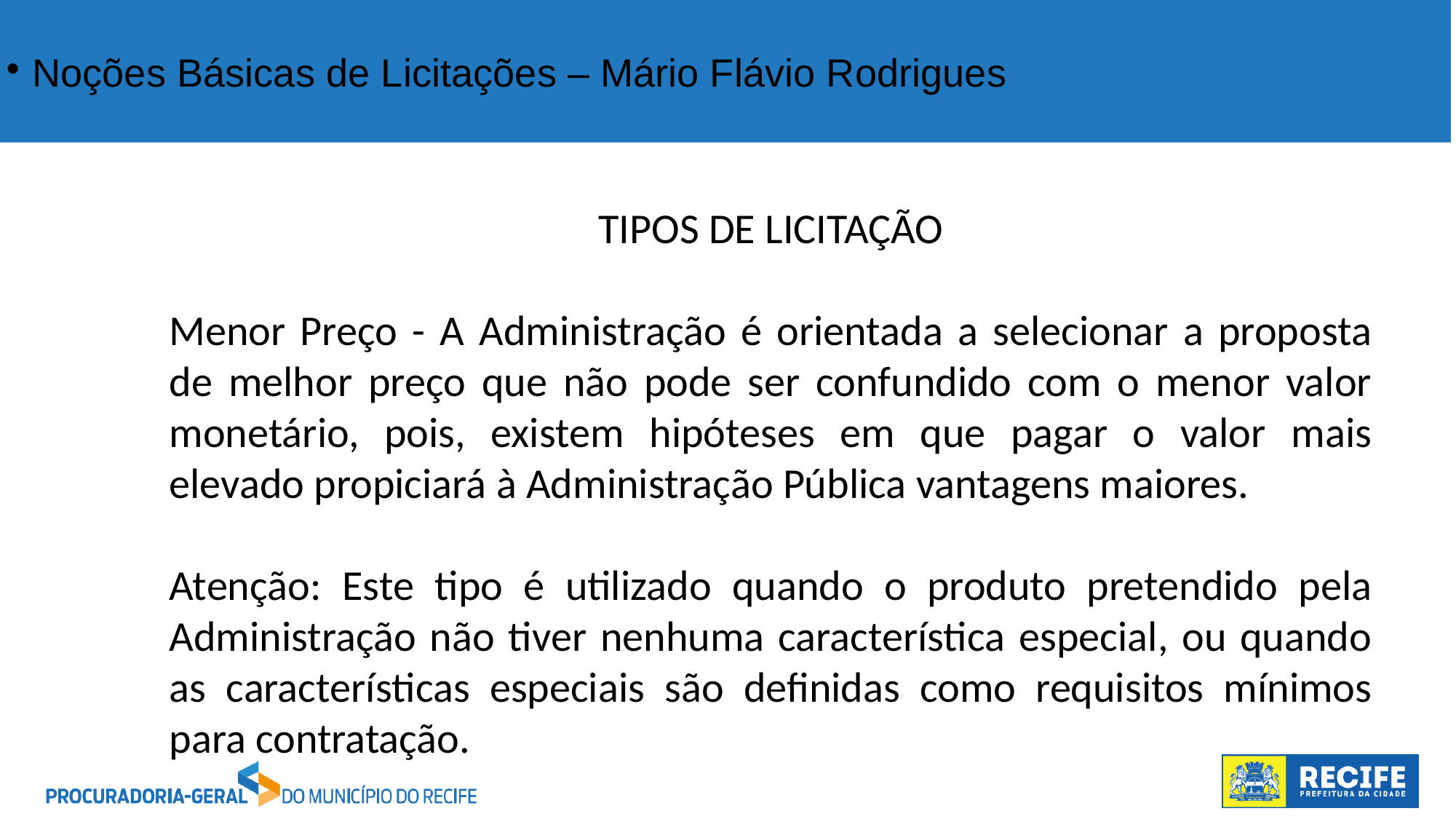

Noções Básicas de Licitações – Mário Flávio Rodrigues

TIPOS DE LICITAÇÃO

Menor Preço - A Administração é orientada a selecionar a proposta de melhor preço que não pode ser confundido com o menor valor monetário, pois, existem hipóteses em que pagar o valor mais elevado propiciará à Administração Pública vantagens maiores.

Atenção: Este tipo é utilizado quando o produto pretendido pela Administração não tiver nenhuma característica especial, ou quando as características especiais são definidas como requisitos mínimos para contratação.